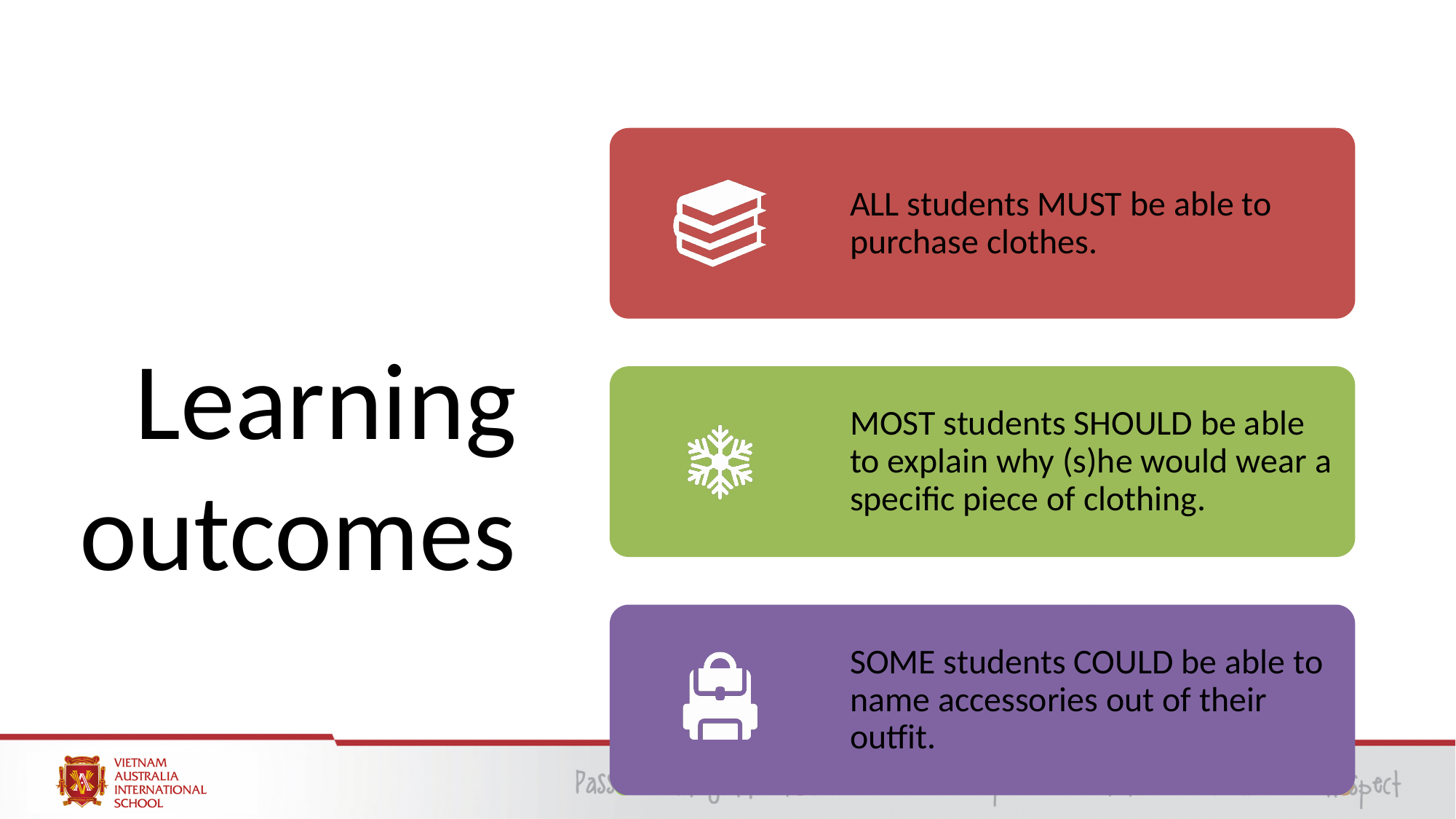

ALL students MUST be able to purchase clothes.
MOST students SHOULD be able to explain why (s)he would wear a specific piece of clothing.
SOME students COULD be able to name accessories out of their outfit.
# Learning outcomes